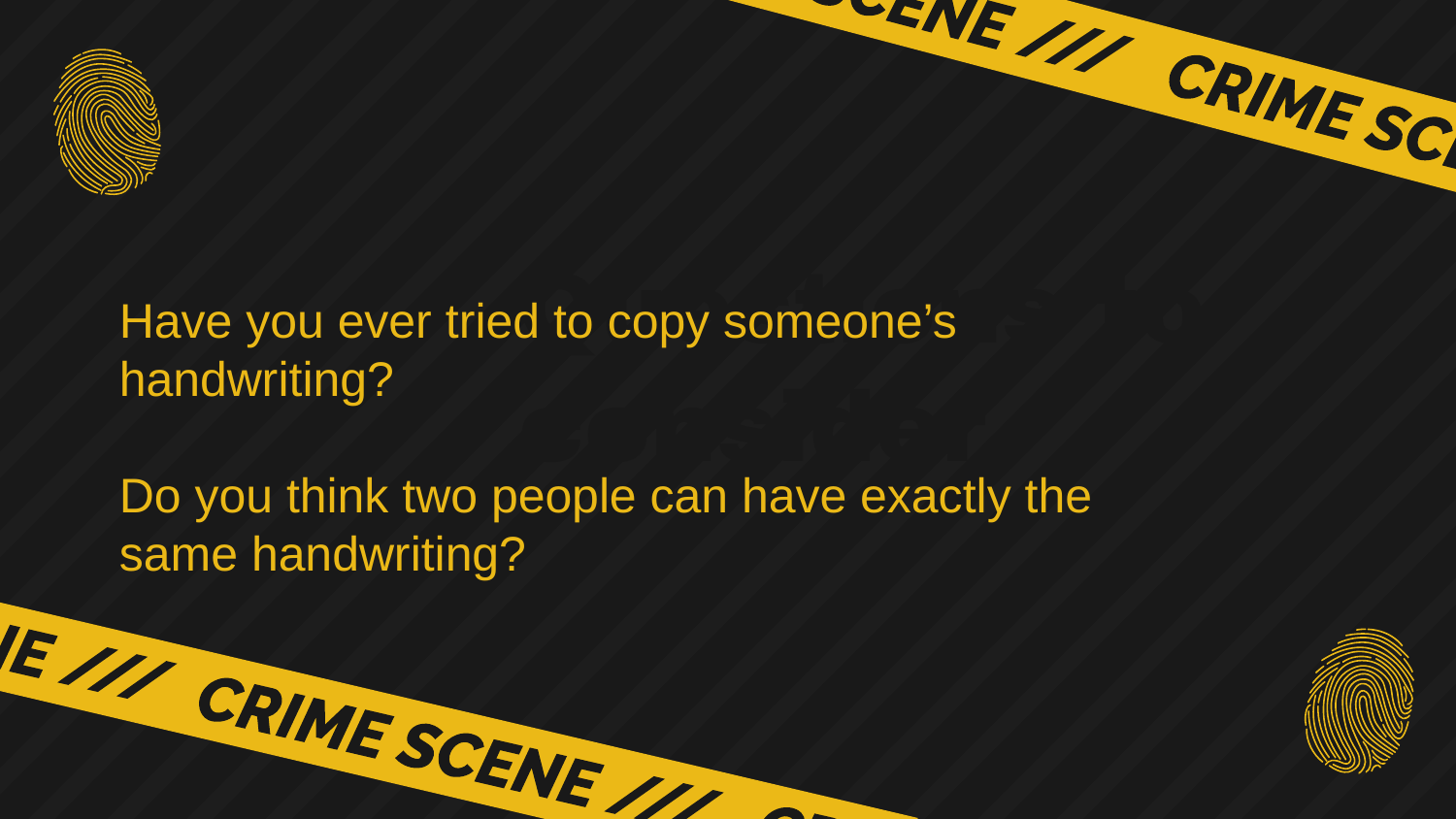

# Questions to consider
Have you ever tried to copy someone’s handwriting?

Do you think two people can have exactly the same handwriting?